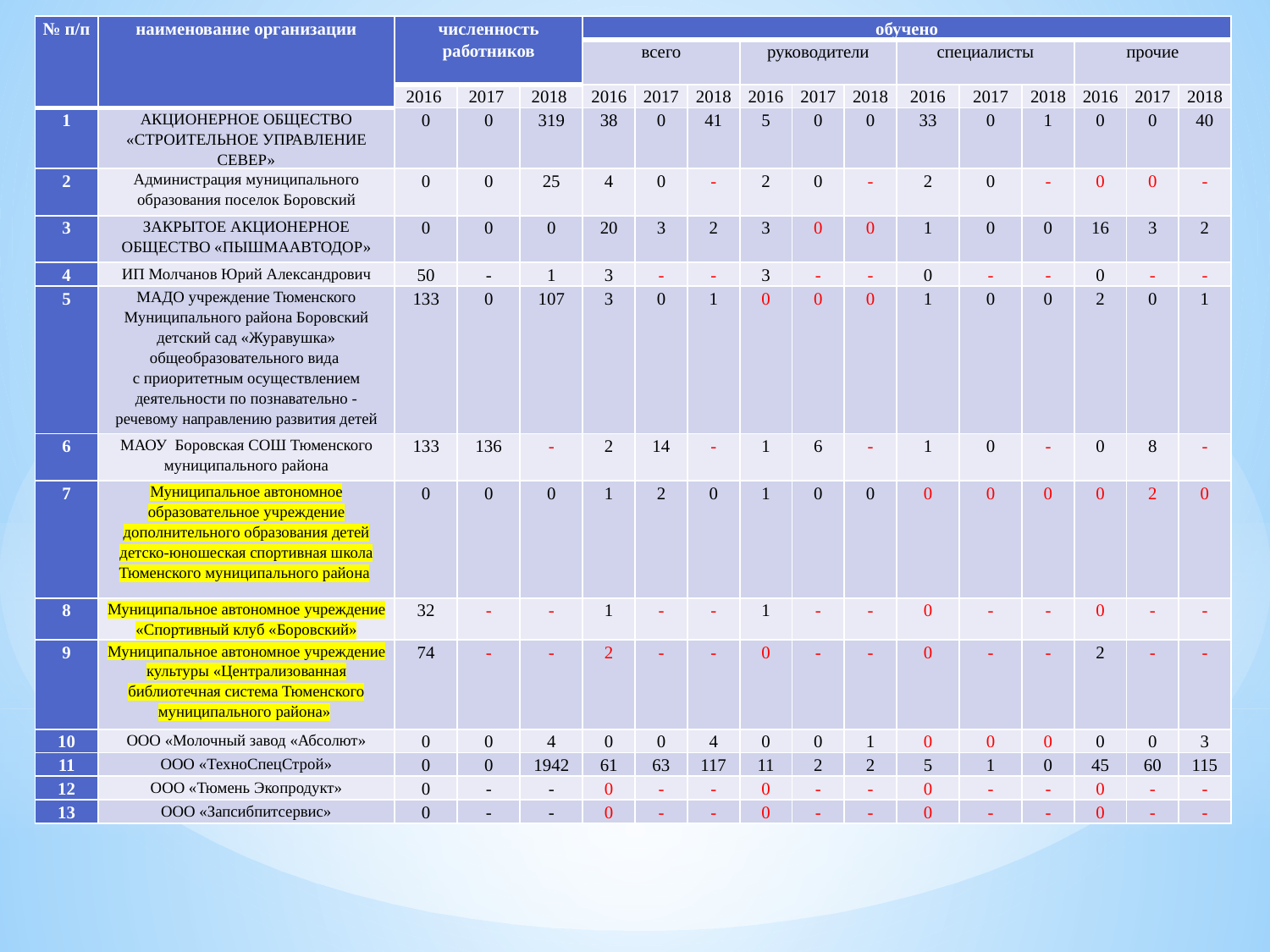

| № п/п | наименование организации | численность работников |  |  | обучено |  |  |  |  |  |  |  |  |  |  |  |
| --- | --- | --- | --- | --- | --- | --- | --- | --- | --- | --- | --- | --- | --- | --- | --- | --- |
|  |  |  |  |  | всего |  |  | руководители |  |  | специалисты |  |  | прочие |  |  |
|  |  | 2016 | 2017 | 2018 | 2016 | 2017 | 2018 | 2016 | 2017 | 2018 | 2016 | 2017 | 2018 | 2016 | 2017 | 2018 |
| 1 | АКЦИОНЕРНОЕ ОБЩЕСТВО «СТРОИТЕЛЬНОЕ УПРАВЛЕНИЕ СЕВЕР» | 0 | 0 | 319 | 38 | 0 | 41 | 5 | 0 | 0 | 33 | 0 | 1 | 0 | 0 | 40 |
| 2 | Администрация муниципального образования поселок Боровский | 0 | 0 | 25 | 4 | 0 | - | 2 | 0 | - | 2 | 0 | - | 0 | 0 | - |
| 3 | ЗАКРЫТОЕ АКЦИОНЕРНОЕ ОБЩЕСТВО «ПЫШМААВТОДОР» | 0 | 0 | 0 | 20 | 3 | 2 | 3 | 0 | 0 | 1 | 0 | 0 | 16 | 3 | 2 |
| 4 | ИП Молчанов Юрий Александрович | 50 | - | 1 | 3 | - | - | 3 | - | - | 0 | - | - | 0 | - | - |
| 5 | МАДО учреждение Тюменского Муниципального района Боровский детский сад «Журавушка» общеобразовательного вида с приоритетным осуществлением деятельности по познавательно - речевому направлению развития детей | 133 | 0 | 107 | 3 | 0 | 1 | 0 | 0 | 0 | 1 | 0 | 0 | 2 | 0 | 1 |
| 6 | МАОУ Боровская СОШ Тюменского муниципального района | 133 | 136 | - | 2 | 14 | - | 1 | 6 | - | 1 | 0 | - | 0 | 8 | - |
| 7 | Муниципальное автономное образовательное учреждение дополнительного образования детей детско-юношеская спортивная школа Тюменского муниципального района | 0 | 0 | 0 | 1 | 2 | 0 | 1 | 0 | 0 | 0 | 0 | 0 | 0 | 2 | 0 |
| 8 | Муниципальное автономное учреждение «Спортивный клуб «Боровский» | 32 | - | - | 1 | - | - | 1 | - | - | 0 | - | - | 0 | - | - |
| 9 | Муниципальное автономное учреждение культуры «Централизованная библиотечная система Тюменского муниципального района» | 74 | - | - | 2 | - | - | 0 | - | - | 0 | - | - | 2 | - | - |
| 10 | ООО «Молочный завод «Абсолют» | 0 | 0 | 4 | 0 | 0 | 4 | 0 | 0 | 1 | 0 | 0 | 0 | 0 | 0 | 3 |
| 11 | ООО «ТехноСпецСтрой» | 0 | 0 | 1942 | 61 | 63 | 117 | 11 | 2 | 2 | 5 | 1 | 0 | 45 | 60 | 115 |
| 12 | ООО «Тюмень Экопродукт» | 0 | - | - | 0 | - | - | 0 | - | - | 0 | - | - | 0 | - | - |
| 13 | ООО «Запсибпитсервис» | 0 | - | - | 0 | - | - | 0 | - | - | 0 | - | - | 0 | - | - |